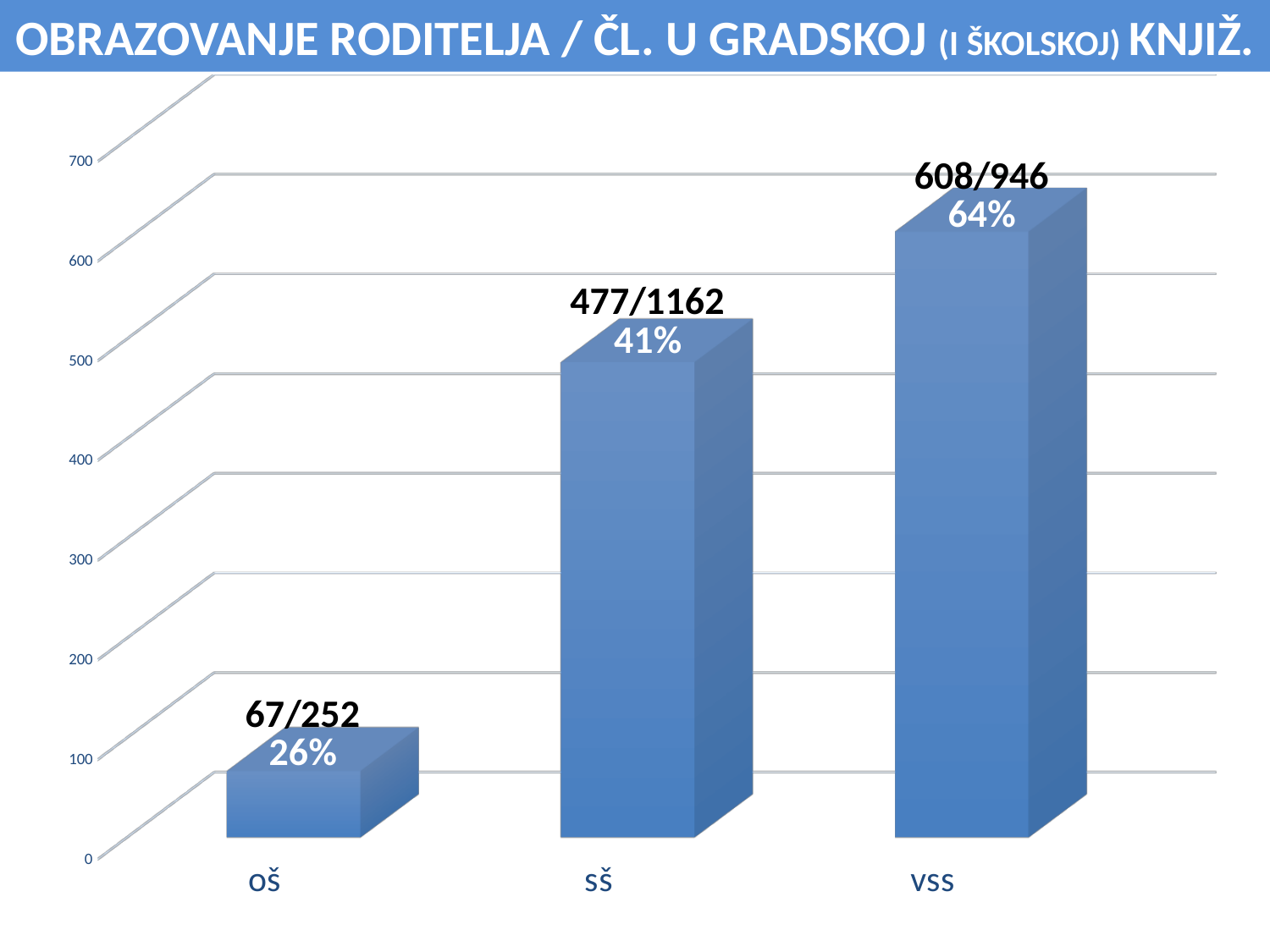

OBRAZOVANJE RODITELJA / ČL. U GRADSKOJ (I ŠKOLSKOJ) KNJIŽ.

[unsupported chart]